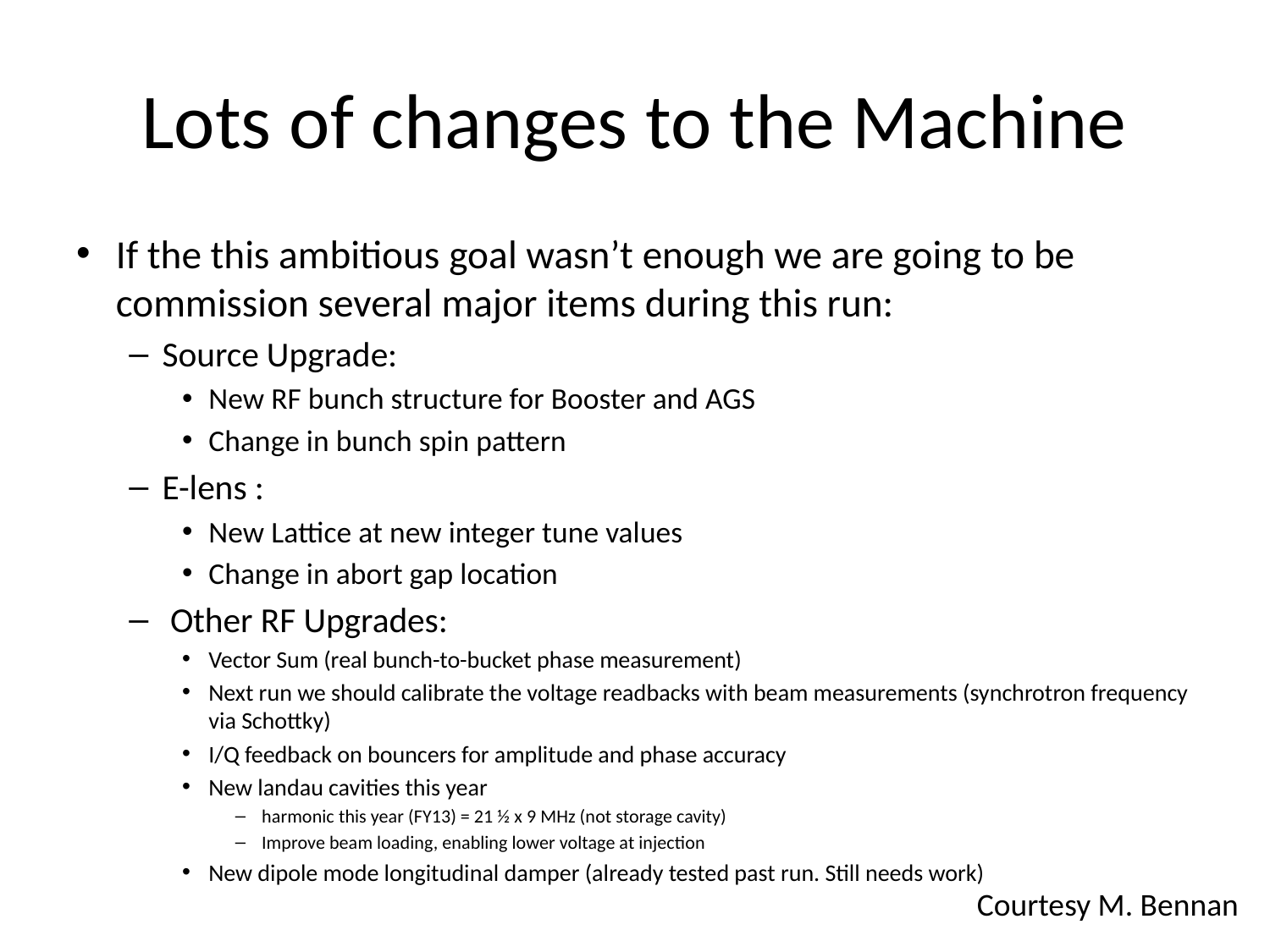

# Lots of changes to the Machine
If the this ambitious goal wasn’t enough we are going to be commission several major items during this run:
Source Upgrade:
New RF bunch structure for Booster and AGS
Change in bunch spin pattern
E-lens :
New Lattice at new integer tune values
Change in abort gap location
 Other RF Upgrades:
Vector Sum (real bunch-to-bucket phase measurement)
Next run we should calibrate the voltage readbacks with beam measurements (synchrotron frequency via Schottky)
I/Q feedback on bouncers for amplitude and phase accuracy
New landau cavities this year
harmonic this year (FY13) = 21 ½ x 9 MHz (not storage cavity)
Improve beam loading, enabling lower voltage at injection
New dipole mode longitudinal damper (already tested past run. Still needs work)

Courtesy M. Bennan